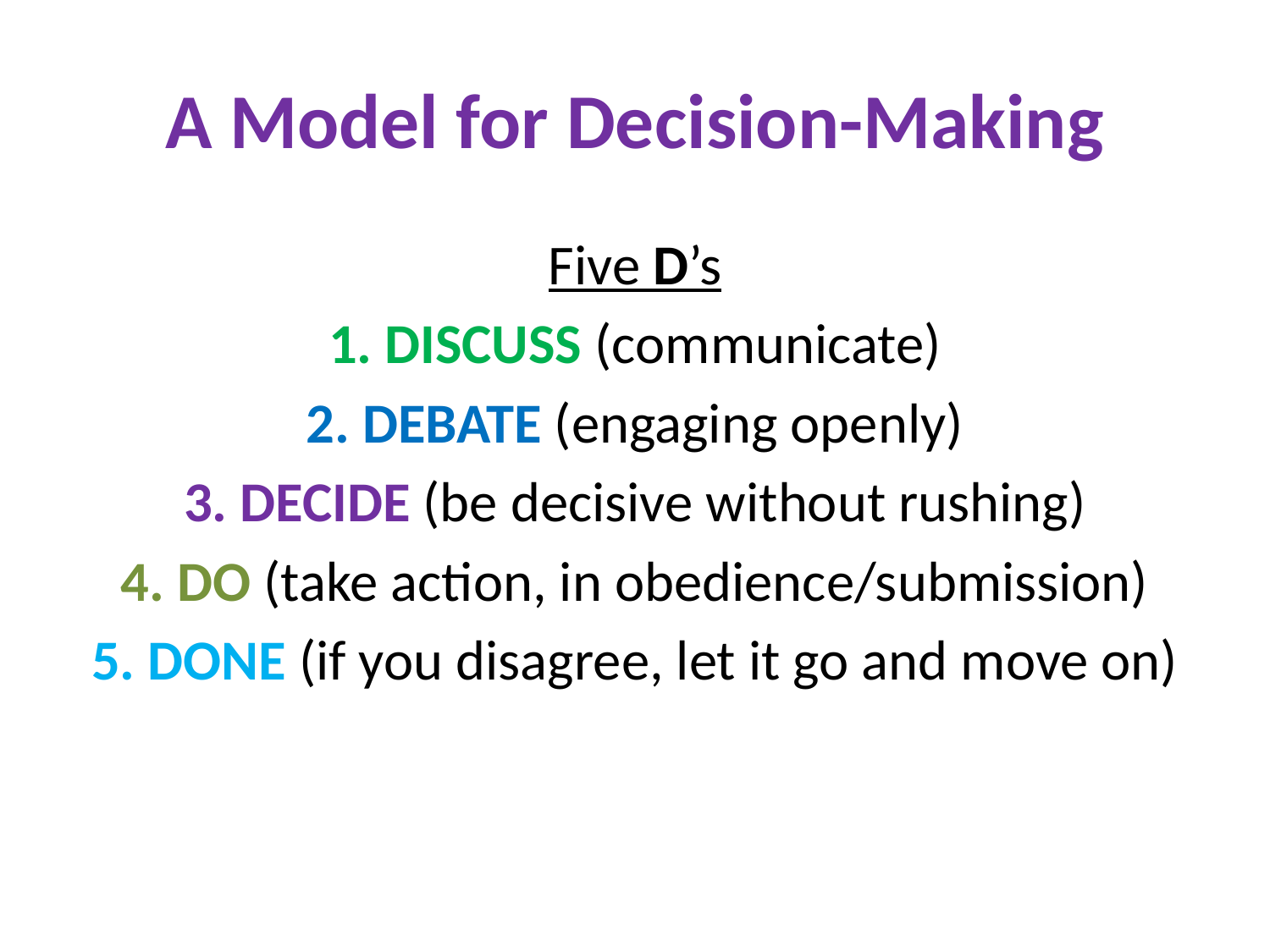

# A Model for Decision-Making
Five D’s
1. DISCUSS (communicate)
2. DEBATE (engaging openly)
3. DECIDE (be decisive without rushing)
4. DO (take action, in obedience/submission)
5. DONE (if you disagree, let it go and move on)